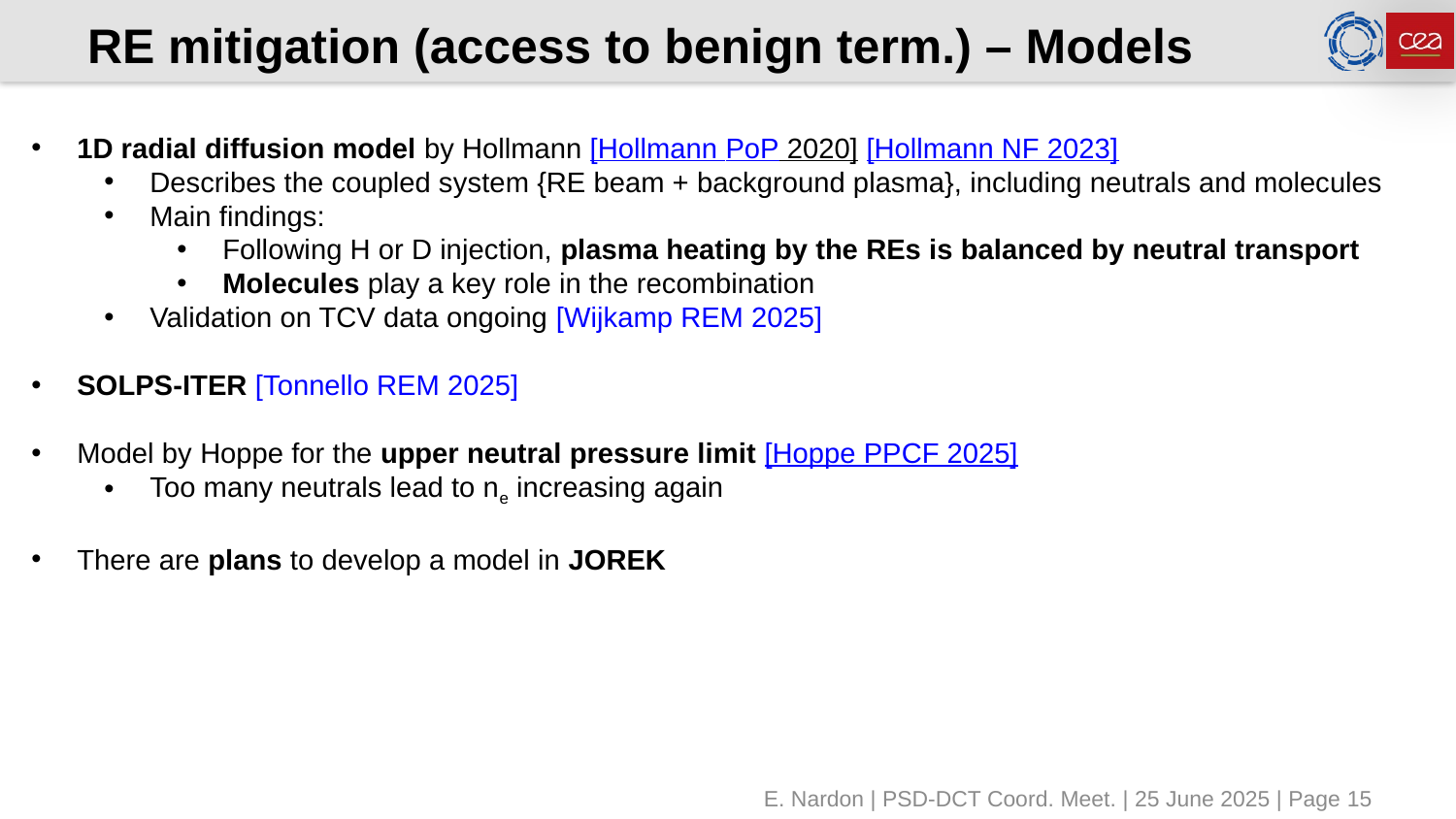

# RE mitigation (access to benign term.) – Models
1D radial diffusion model by Hollmann [Hollmann PoP 2020] [Hollmann NF 2023]
Describes the coupled system {RE beam + background plasma}, including neutrals and molecules
Main findings:
Following H or D injection, plasma heating by the REs is balanced by neutral transport
Molecules play a key role in the recombination
Validation on TCV data ongoing [Wijkamp REM 2025]

SOLPS-ITER [Tonnello REM 2025]

Model by Hoppe for the upper neutral pressure limit [Hoppe PPCF 2025]
Too many neutrals lead to ne increasing again

There are plans to develop a model in JOREK

E. Nardon | PSD-DCT Coord. Meet. | 25 June 2025 | Page 15